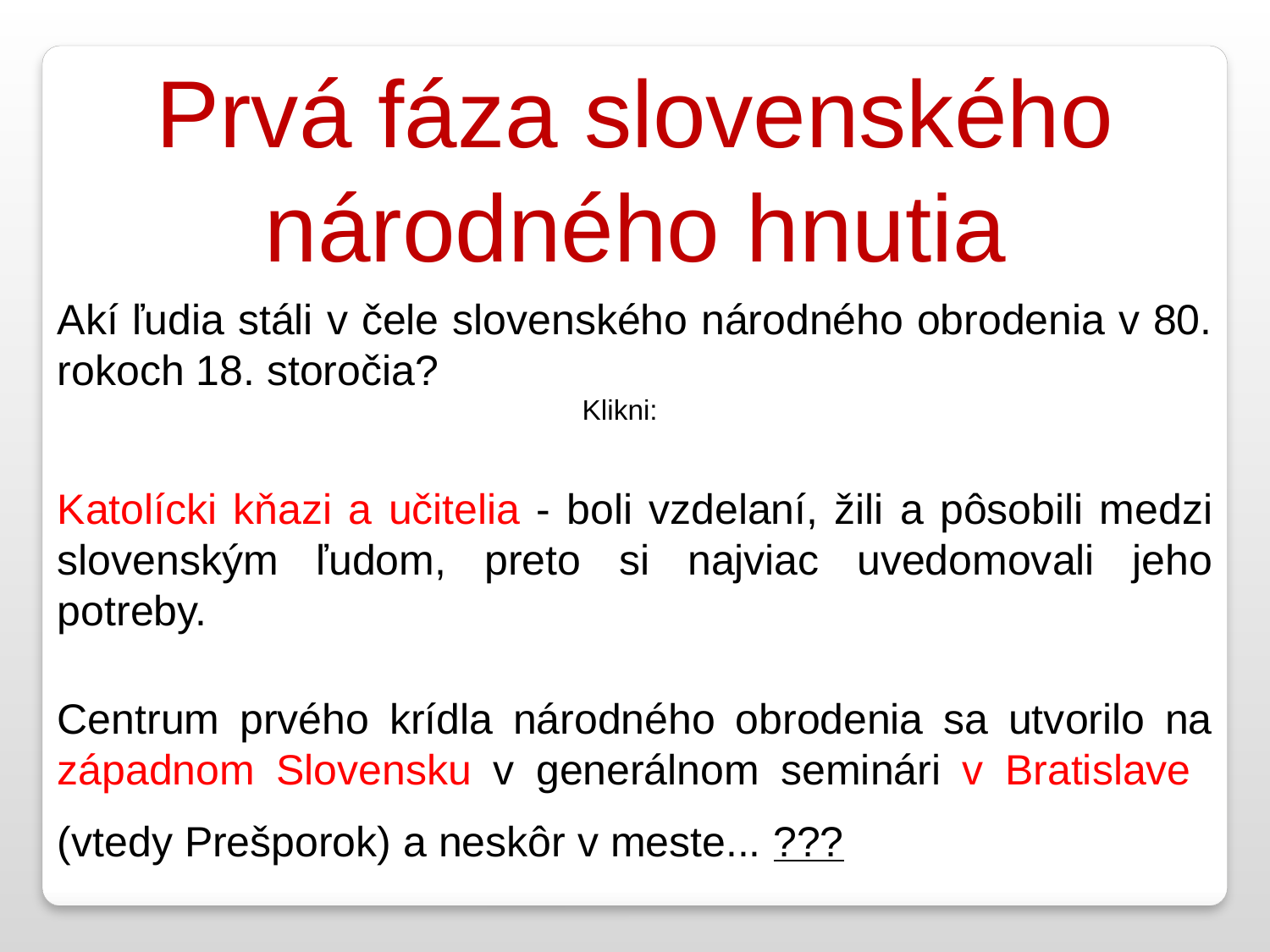

Prvá fáza slovenského národného hnutia
Akí ľudia stáli v čele slovenského národného obrodenia v 80. rokoch 18. storočia?
Klikni:
Katolícki kňazi a učitelia - boli vzdelaní, žili a pôsobili medzi slovenským ľudom, preto si najviac uvedomovali jeho potreby.
Centrum prvého krídla národného obrodenia sa utvorilo na západnom Slovensku v generálnom seminári v Bratislave  (vtedy Prešporok) a neskôr v meste... ???